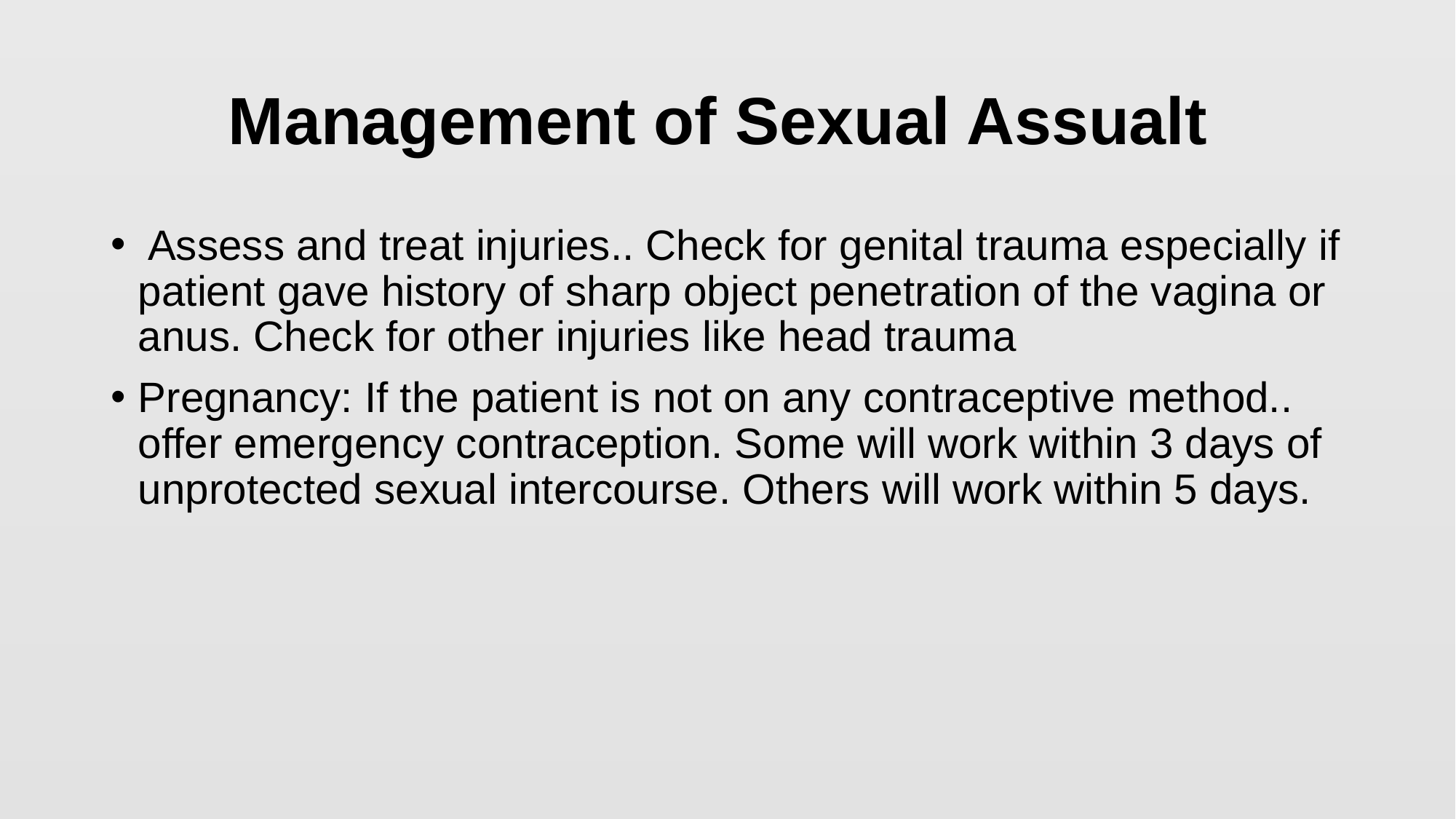

# Management of Sexual Assualt
 Assess and treat injuries.. Check for genital trauma especially if patient gave history of sharp object penetration of the vagina or anus. Check for other injuries like head trauma
Pregnancy: If the patient is not on any contraceptive method.. offer emergency contraception. Some will work within 3 days of unprotected sexual intercourse. Others will work within 5 days.